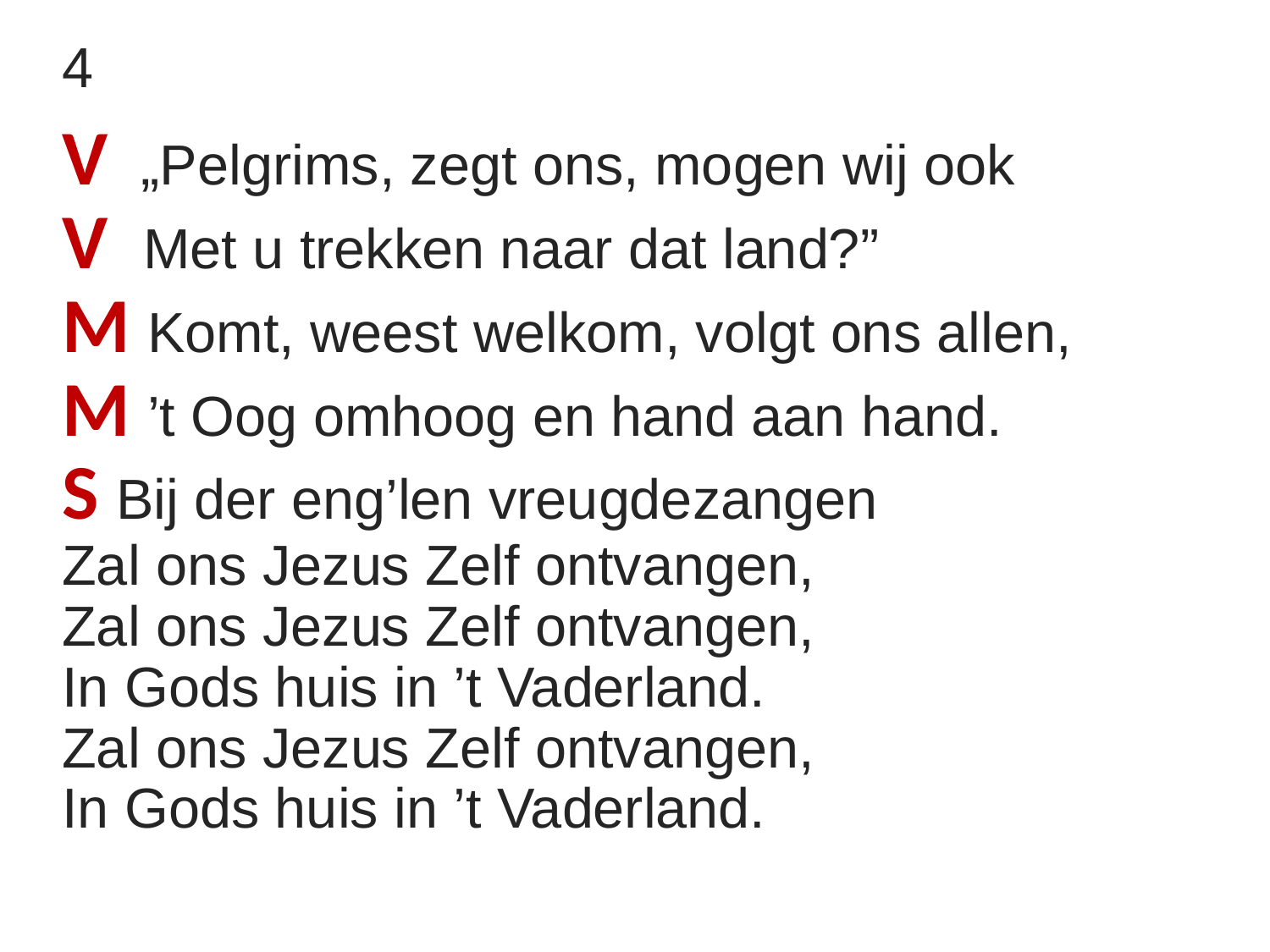

4
V  „Pelgrims, zegt ons, mogen wij ook
V  Met u trekken naar dat land?”
M Komt, weest welkom, volgt ons allen,
M ’t Oog omhoog en hand aan hand.
S Bij der eng’len vreugdezangen
Zal ons Jezus Zelf ontvangen,
Zal ons Jezus Zelf ontvangen,
In Gods huis in ’t Vaderland.
Zal ons Jezus Zelf ontvangen,
In Gods huis in ’t Vaderland.